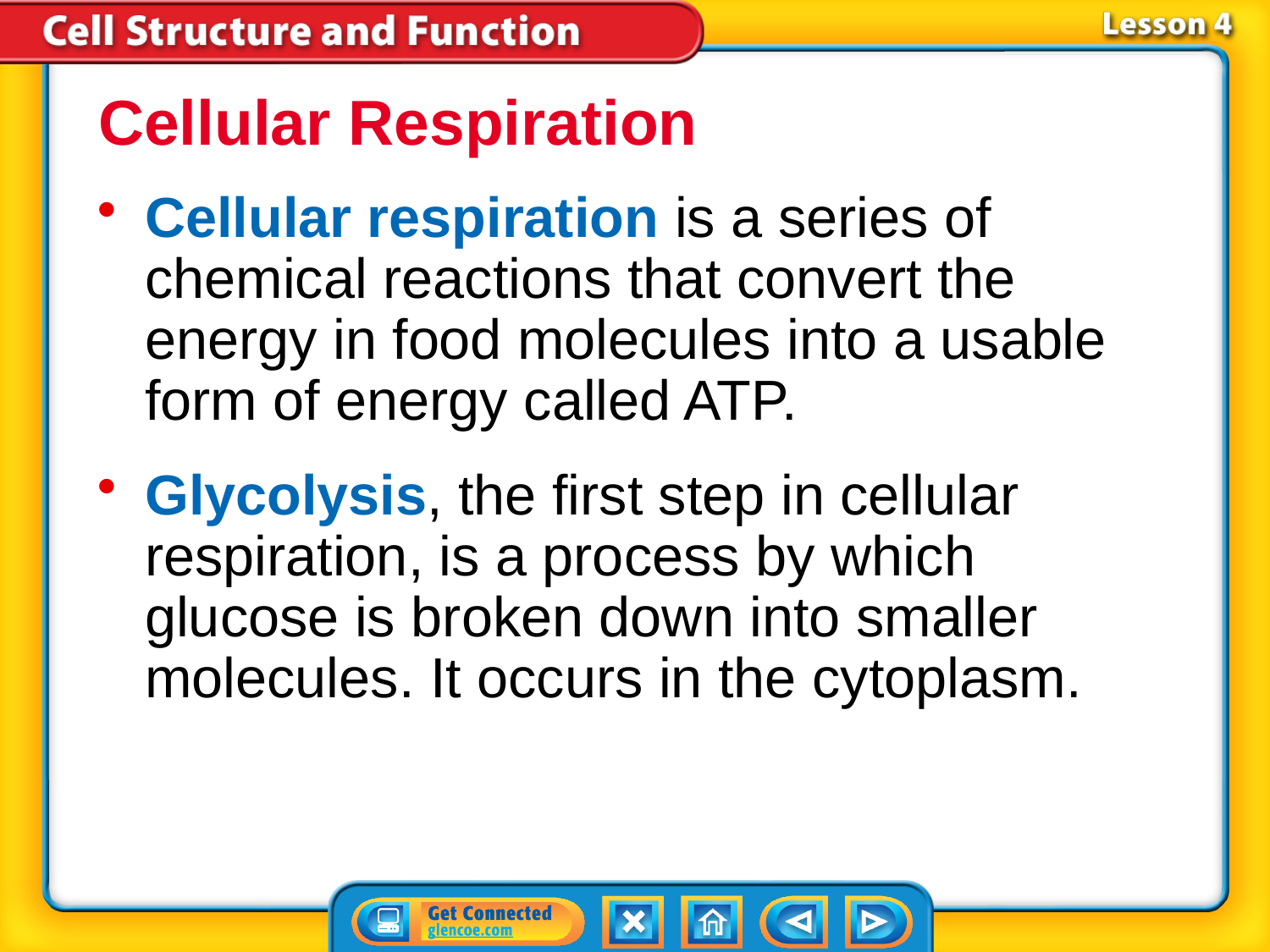

Cellular Respiration
Cellular respiration is a series of chemical reactions that convert the energy in food molecules into a usable form of energy called ATP.
Glycolysis, the first step in cellular respiration, is a process by which glucose is broken down into smaller molecules. It occurs in the cytoplasm.
# Lesson 4